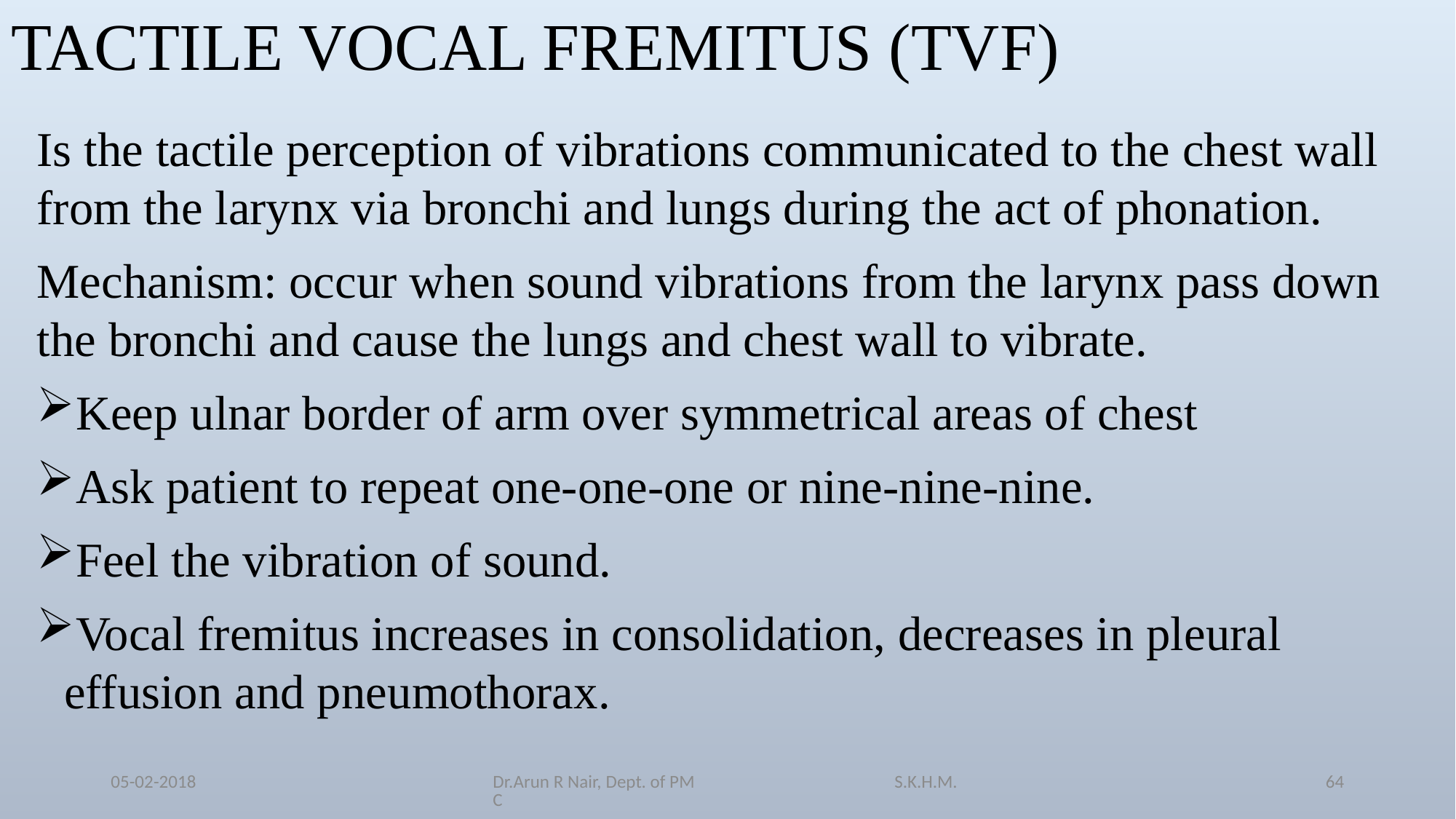

# TACTILE VOCAL FREMITUS (TVF)
Is the tactile perception of vibrations communicated to the chest wall from the larynx via bronchi and lungs during the act of phonation.
Mechanism: occur when sound vibrations from the larynx pass down the bronchi and cause the lungs and chest wall to vibrate.
Keep ulnar border of arm over symmetrical areas of chest
Ask patient to repeat one-one-one or nine-nine-nine.
Feel the vibration of sound.
Vocal fremitus increases in consolidation, decreases in pleural effusion and pneumothorax.
05-02-2018
Dr.Arun R Nair, Dept. of PM                                                S.K.H.M.C
64